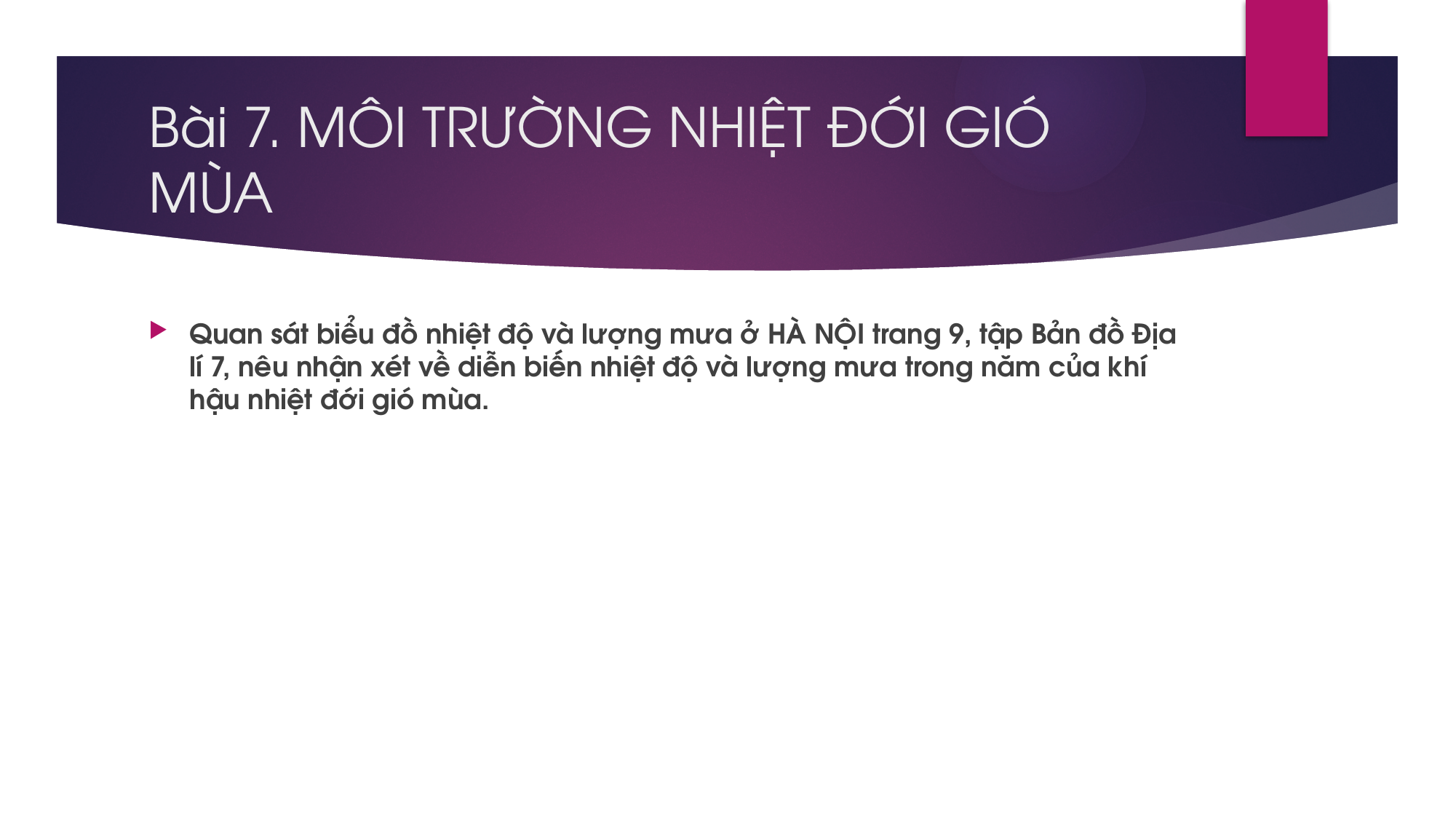

# Bài 7. MÔI TRƯỜNG NHIỆT ĐỚI GIÓ MÙA
Quan sát biểu đồ nhiệt độ và lượng mưa ở HÀ NỘI trang 9, tập Bản đồ Địa lí 7, nêu nhận xét về diễn biến nhiệt độ và lượng mưa trong năm của khí hậu nhiệt đới gió mùa.